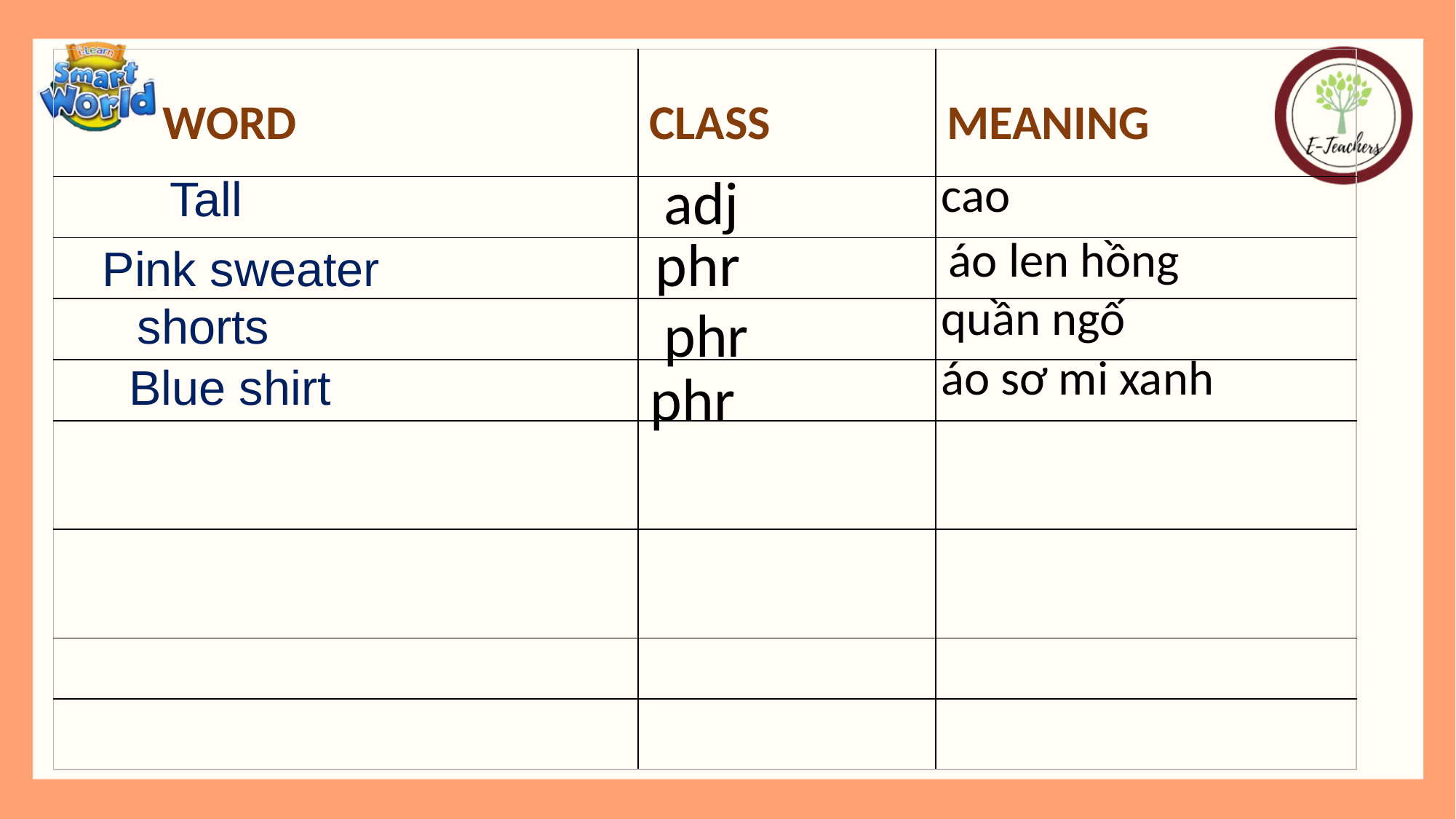

| WORD | CLASS | MEANING |
| --- | --- | --- |
|  |  |  |
|  |  |  |
|  |  |  |
|  |  |  |
|  |  |  |
|  |  |  |
|  |  |  |
|  |  |  |
 adj
cao
Tall
phr
áo len hồng
Pink sweater
quần ngố
shorts
 phr
áo sơ mi xanh
Blue shirt
phr